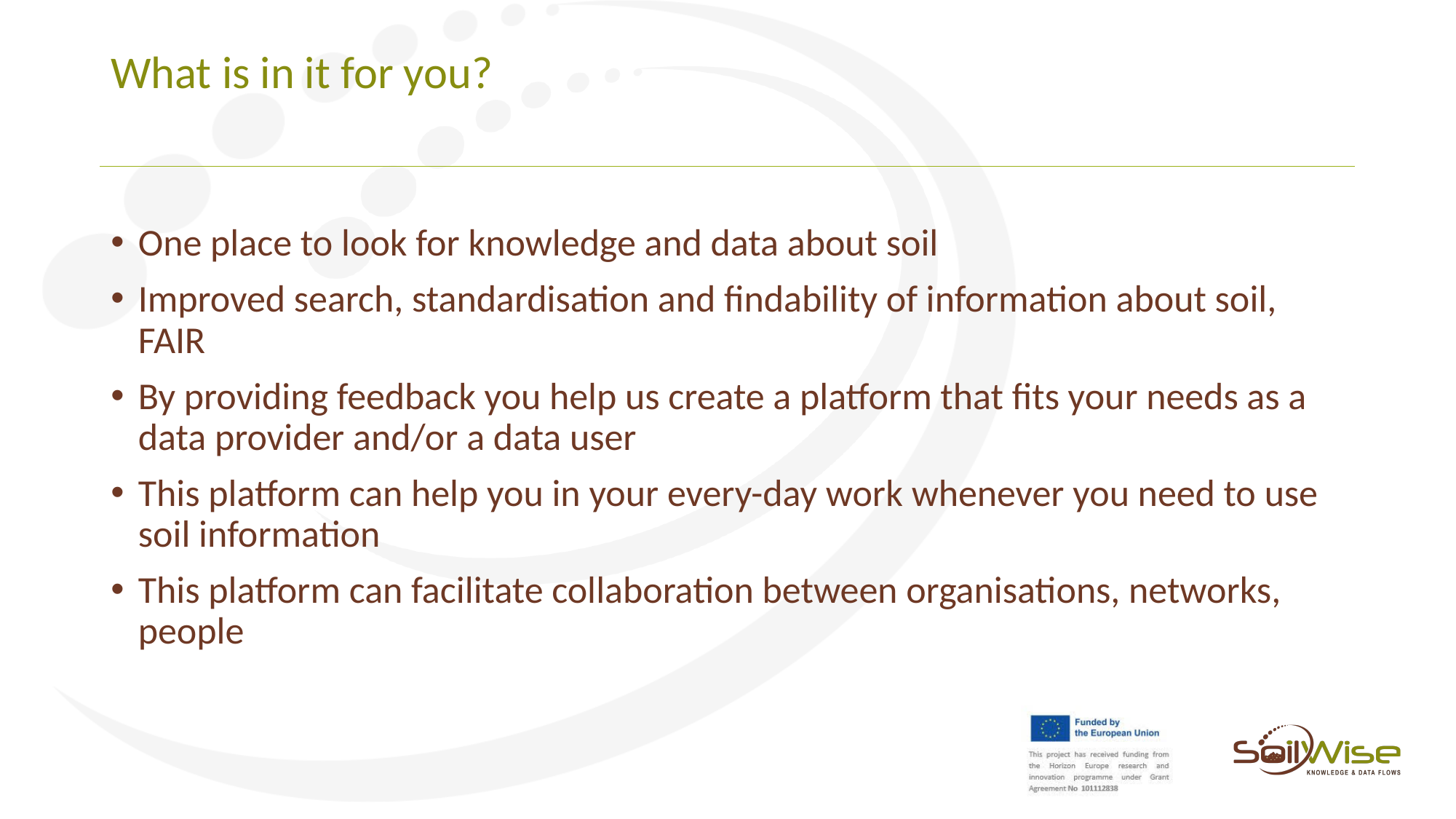

# What is in it for you?
One place to look for knowledge and data about soil
Improved search, standardisation and findability of information about soil, FAIR
By providing feedback you help us create a platform that fits your needs as a data provider and/or a data user
This platform can help you in your every-day work whenever you need to use soil information
This platform can facilitate collaboration between organisations, networks, people